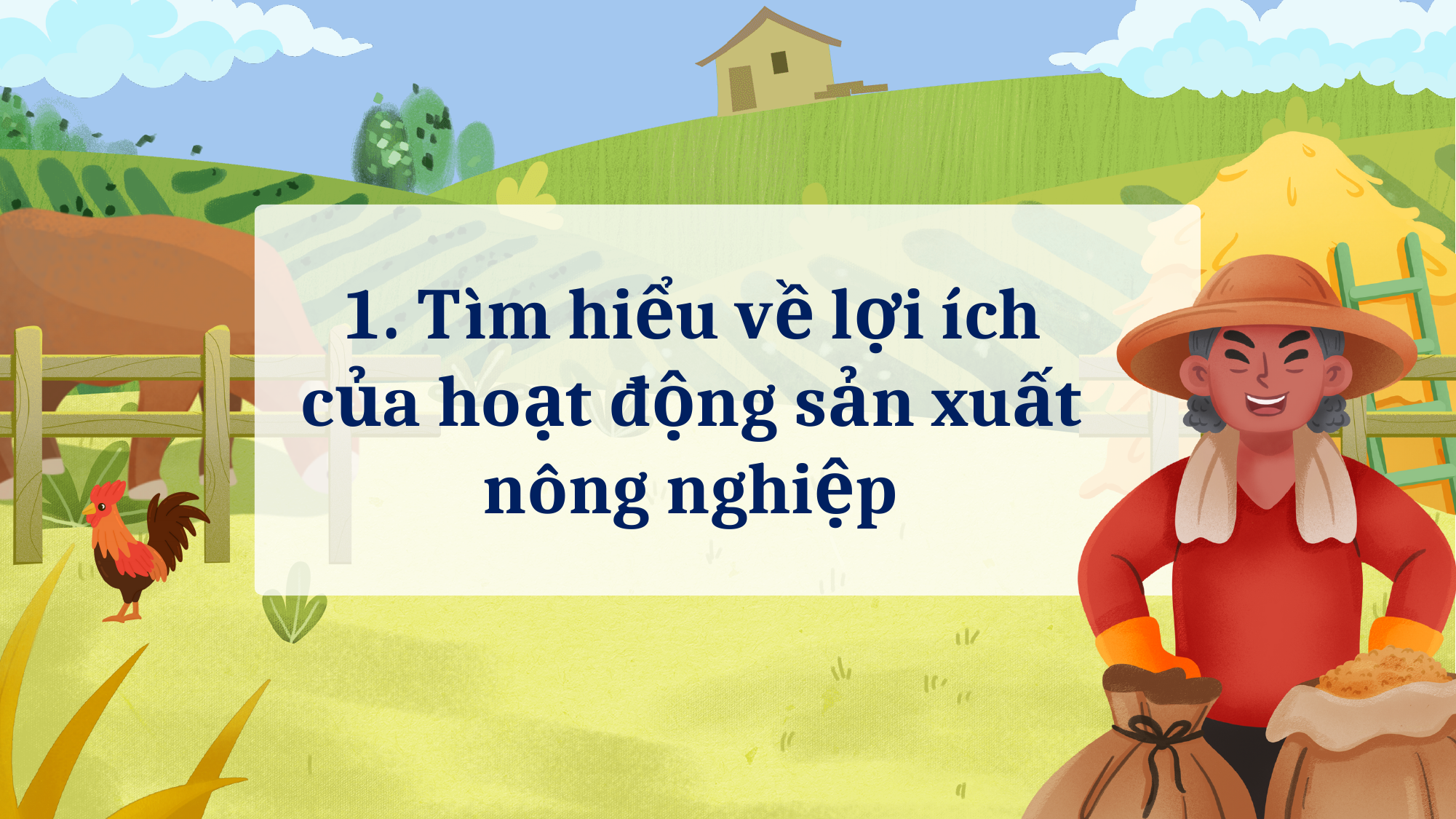

1. Tìm hiểu về lợi ích của hoạt động sản xuất nông nghiệp